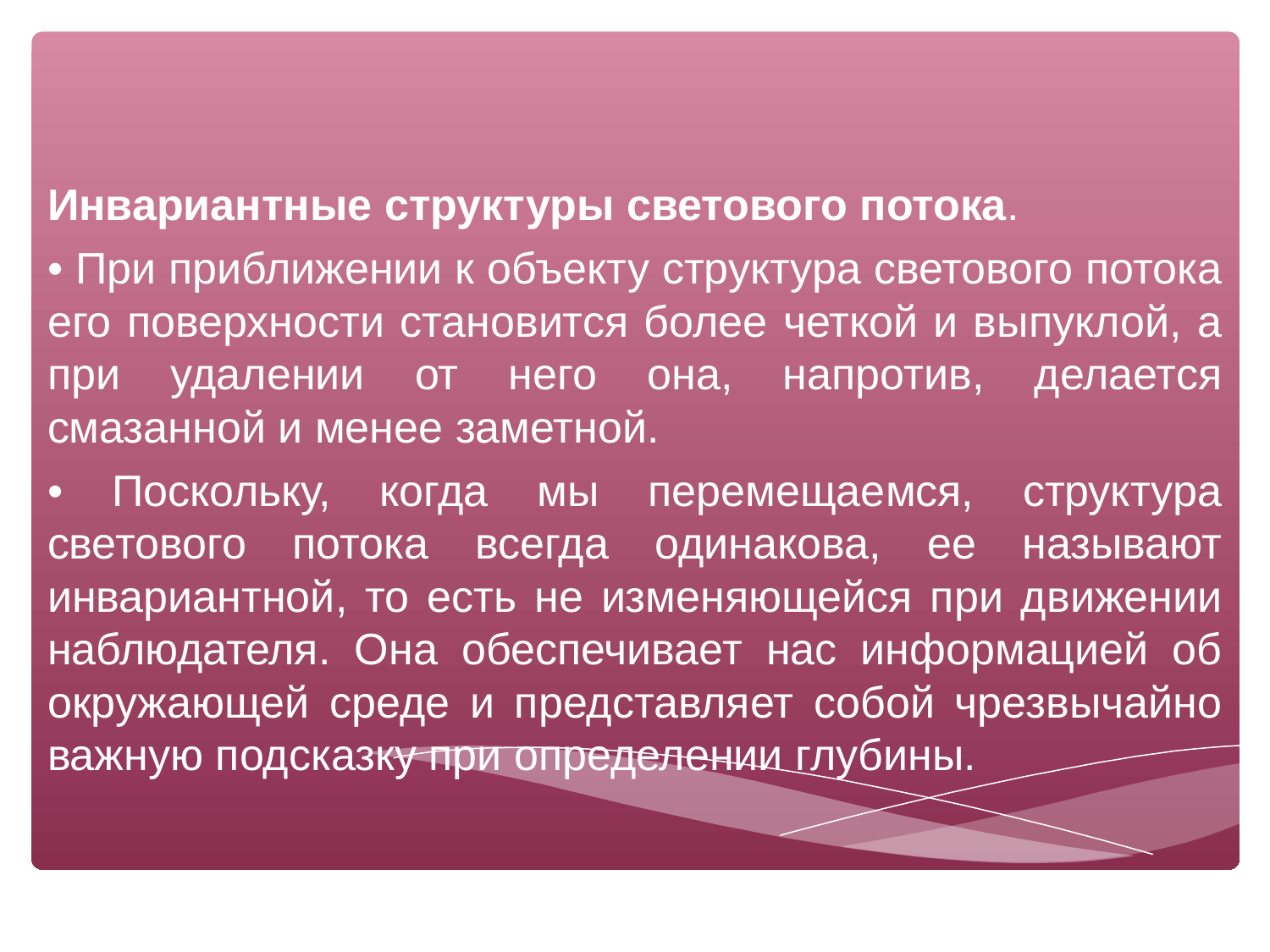

Инвариантные структуры светового потока.
• При приближении к объекту структура светового потока его поверхности становится более четкой и выпуклой, а при удалении от него она, напротив, делается смазанной и менее заметной.
• Поскольку, когда мы перемещаемся, структура светового потока всегда одинакова, ее называют инвариантной, то есть не изменяющейся при движении наблюдателя. Она обеспечивает нас информацией об окружающей среде и представляет собой чрезвычайно важную подсказку при определении глубины.